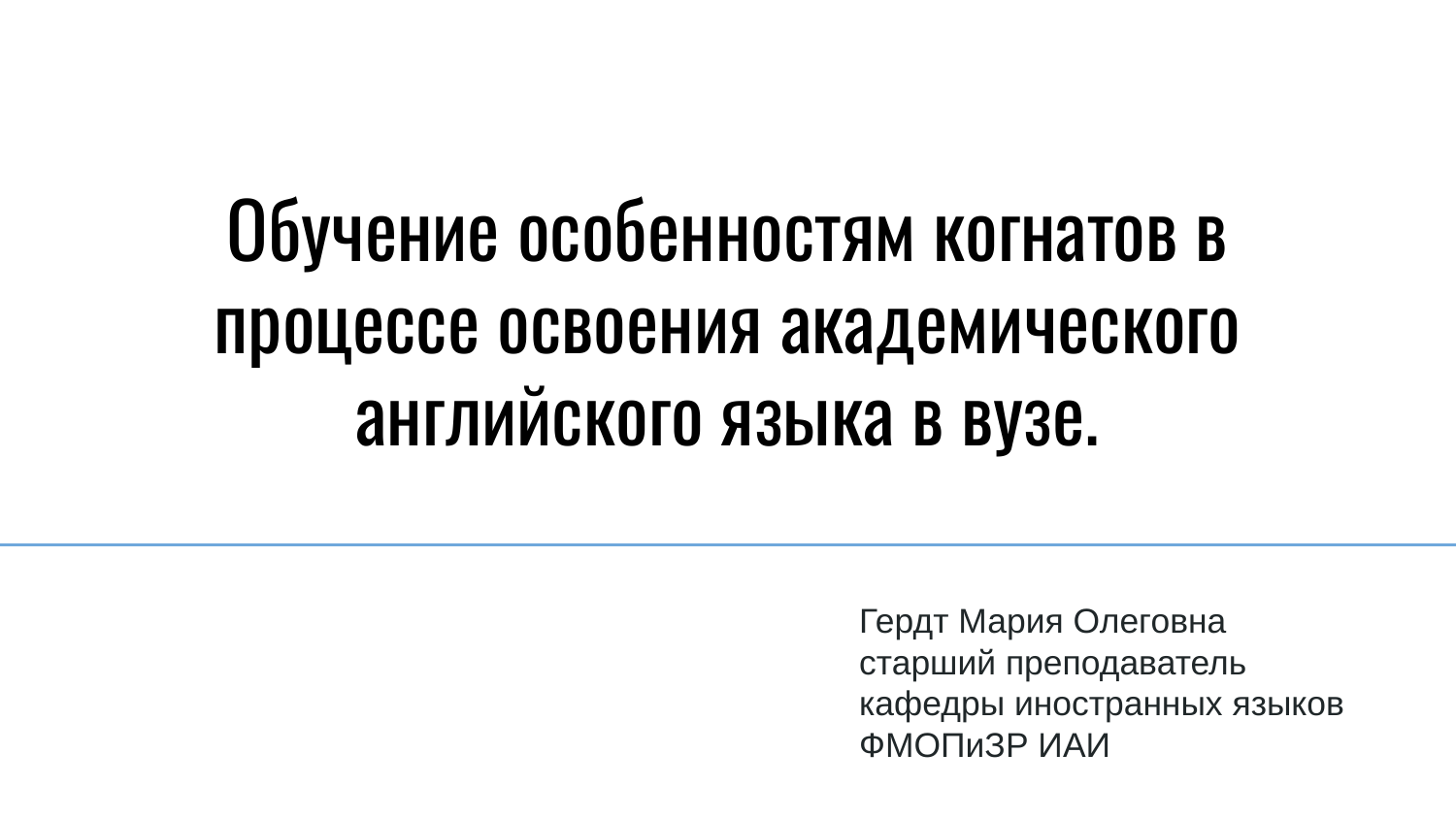

# Обучение особенностям когнатов в процессе освоения академического английского языка в вузе.
Гердт Мария Олеговна
старший преподаватель
кафедры иностранных языков
ФМОПиЗР ИАИ